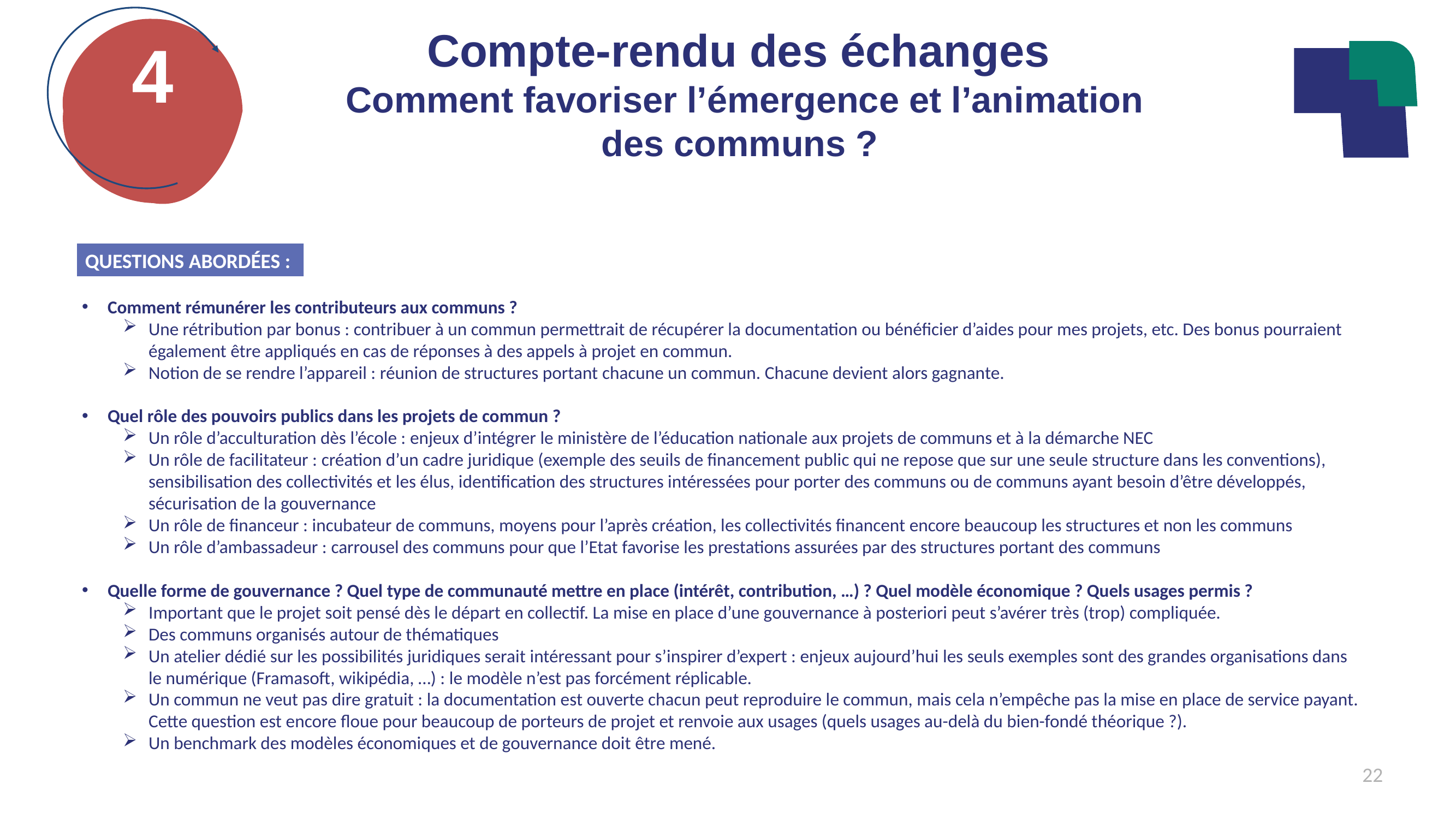

Compte-rendu des échanges
Comment favoriser l’émergence et l’animation des communs ?

4

QUESTIONS ABORDÉES :
Comment rémunérer les contributeurs aux communs ?
Une rétribution par bonus : contribuer à un commun permettrait de récupérer la documentation ou bénéficier d’aides pour mes projets, etc. Des bonus pourraient également être appliqués en cas de réponses à des appels à projet en commun.
Notion de se rendre l’appareil : réunion de structures portant chacune un commun. Chacune devient alors gagnante.

Quel rôle des pouvoirs publics dans les projets de commun ?
Un rôle d’acculturation dès l’école : enjeux d’intégrer le ministère de l’éducation nationale aux projets de communs et à la démarche NEC
Un rôle de facilitateur : création d’un cadre juridique (exemple des seuils de financement public qui ne repose que sur une seule structure dans les conventions), sensibilisation des collectivités et les élus, identification des structures intéressées pour porter des communs ou de communs ayant besoin d’être développés, sécurisation de la gouvernance
Un rôle de financeur : incubateur de communs, moyens pour l’après création, les collectivités financent encore beaucoup les structures et non les communs
Un rôle d’ambassadeur : carrousel des communs pour que l’Etat favorise les prestations assurées par des structures portant des communs

Quelle forme de gouvernance ? Quel type de communauté mettre en place (intérêt, contribution, …) ? Quel modèle économique ? Quels usages permis ?
Important que le projet soit pensé dès le départ en collectif. La mise en place d’une gouvernance à posteriori peut s’avérer très (trop) compliquée.
Des communs organisés autour de thématiques
Un atelier dédié sur les possibilités juridiques serait intéressant pour s’inspirer d’expert : enjeux aujourd’hui les seuls exemples sont des grandes organisations dans le numérique (Framasoft, wikipédia, …) : le modèle n’est pas forcément réplicable.
Un commun ne veut pas dire gratuit : la documentation est ouverte chacun peut reproduire le commun, mais cela n’empêche pas la mise en place de service payant. Cette question est encore floue pour beaucoup de porteurs de projet et renvoie aux usages (quels usages au-delà du bien-fondé théorique ?).
Un benchmark des modèles économiques et de gouvernance doit être mené.

22